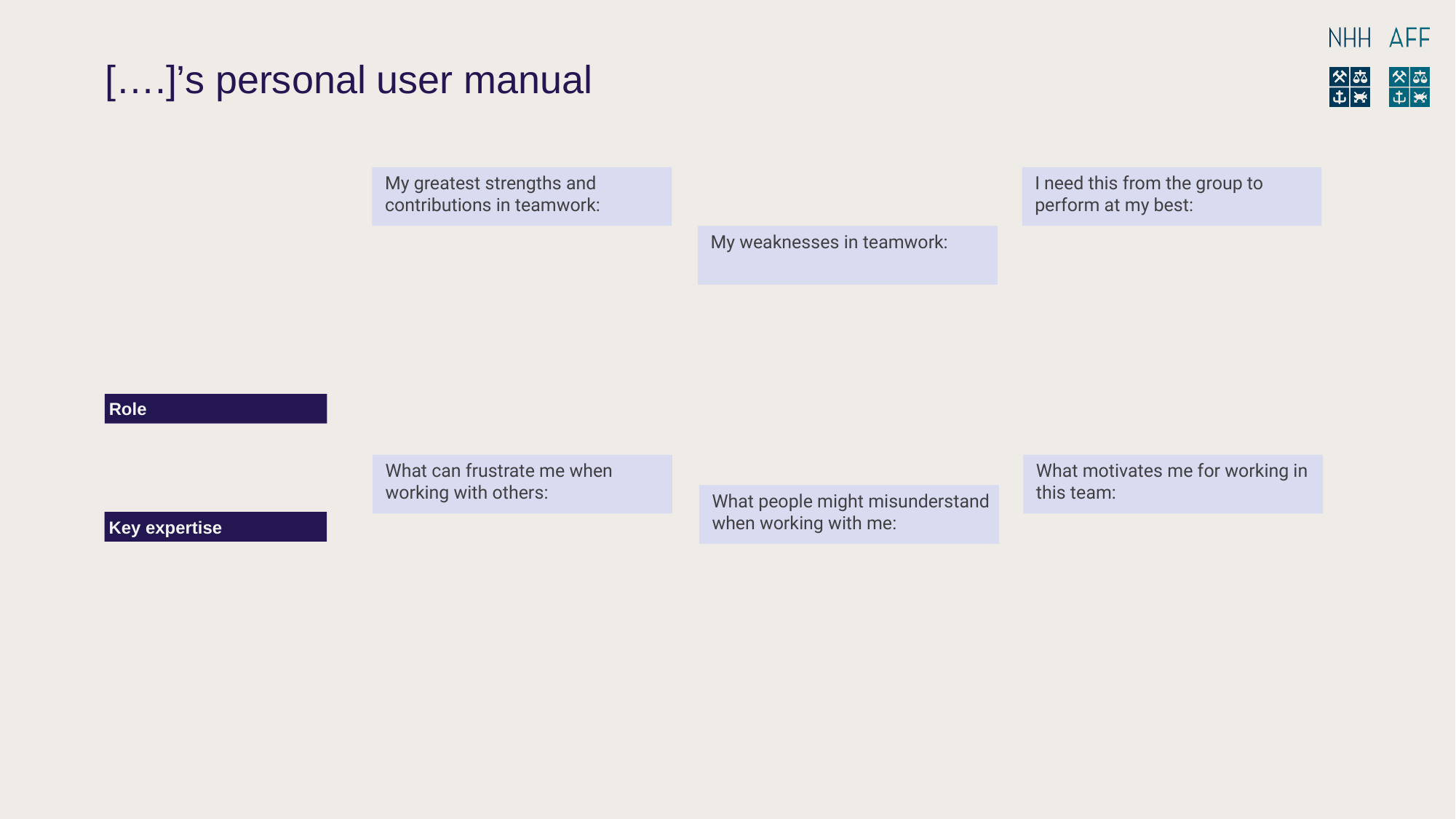

# [….]’s personal user manual
My greatest strengths and contributions in teamwork:
I need this from the group to perform at my best:

My weaknesses in teamwork:

Role

What can frustrate me when working with others:
What motivates me for working in this team:
What people might misunderstand when working with me:
Key expertise